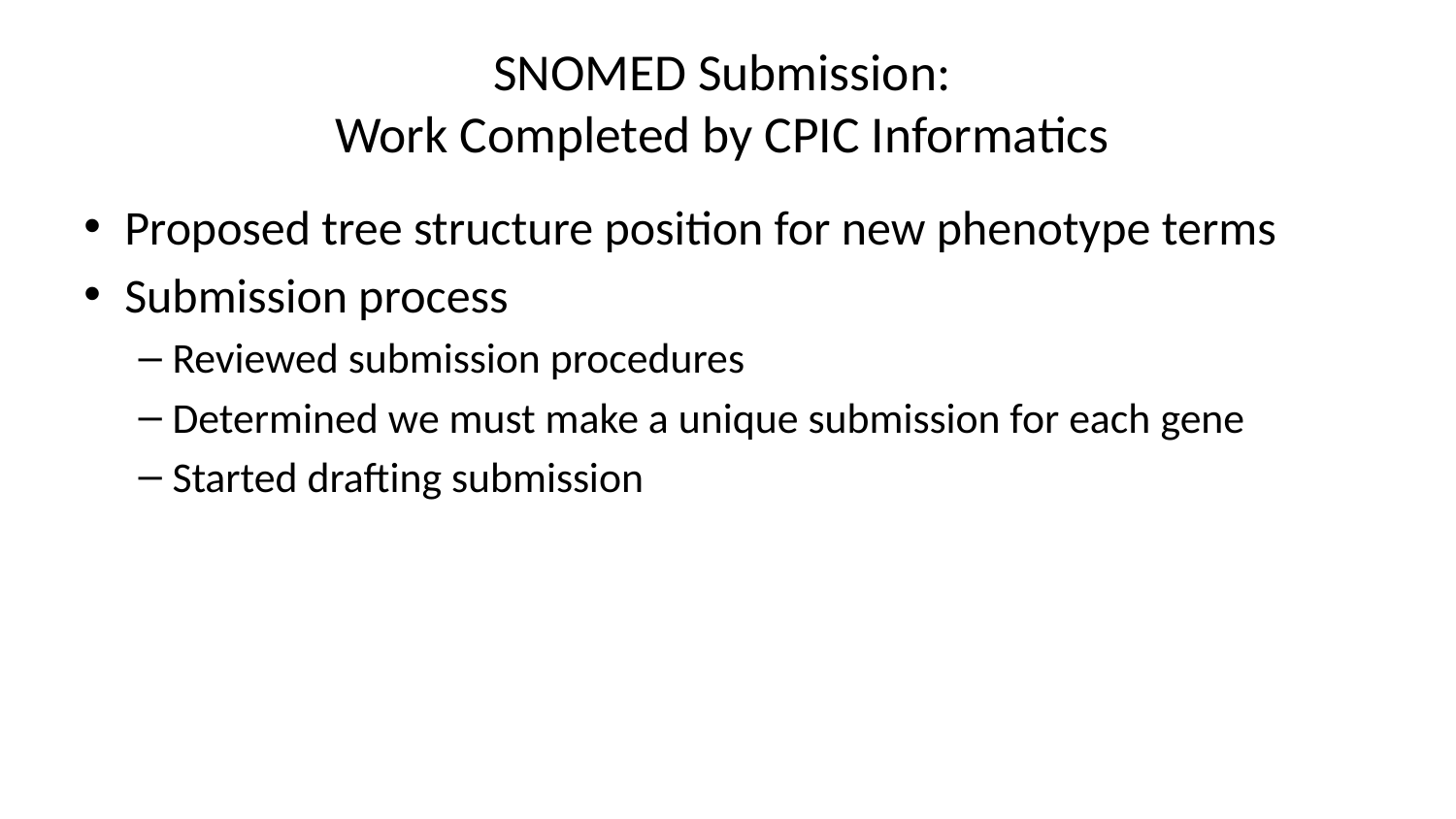

# SNOMED Submission: Work Completed by CPIC Informatics
Proposed tree structure position for new phenotype terms
Submission process
Reviewed submission procedures
Determined we must make a unique submission for each gene
Started drafting submission